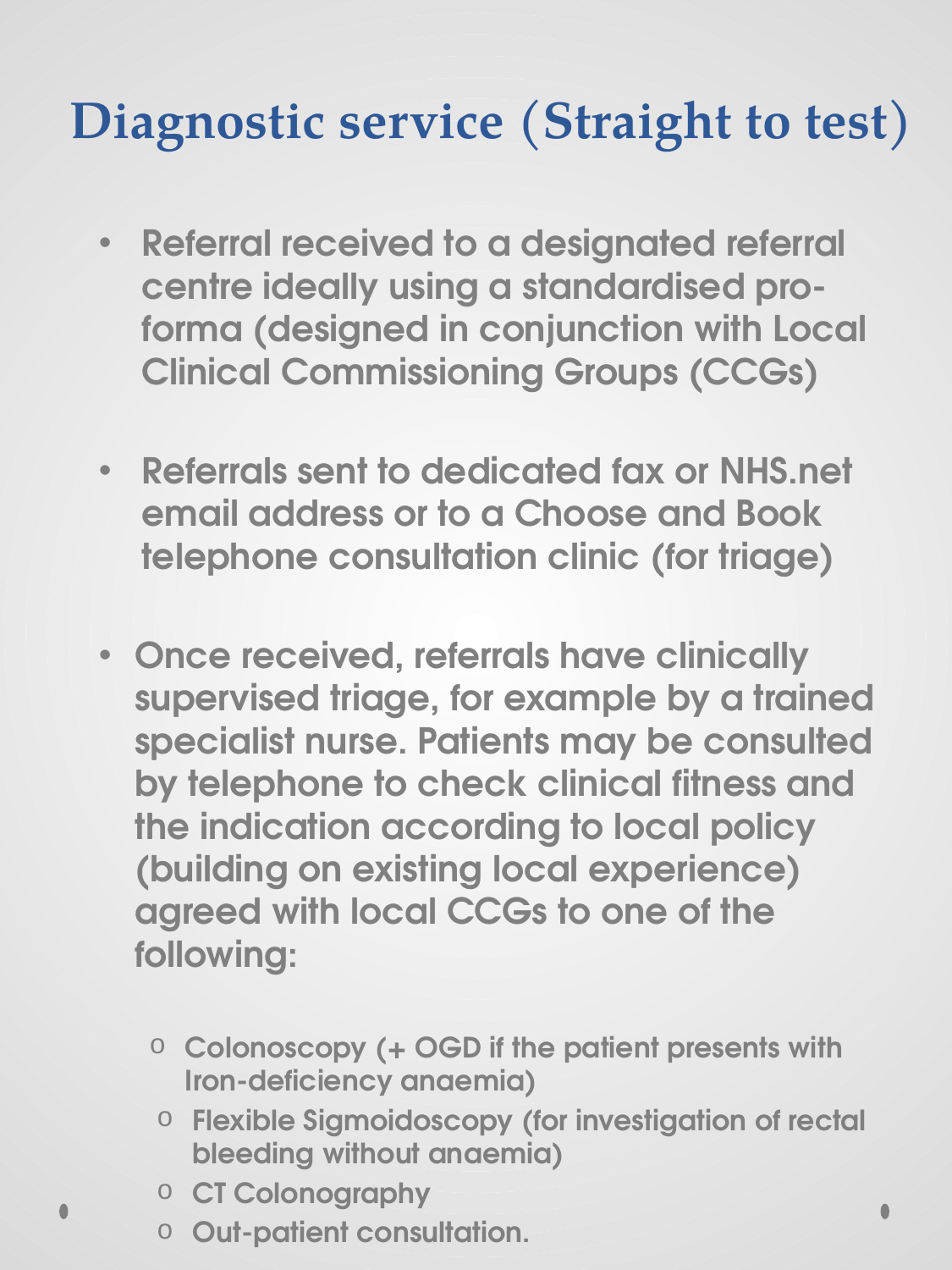

# Diagnostic service (Straight to test)

Referral received to a designated referral centre ideally using a standardised pro-forma (designed in conjunction with Local Clinical Commissioning Groups (CCGs)

Referrals sent to dedicated fax or NHS.net email address or to a Choose and Book telephone consultation clinic (for triage)

Once received, referrals have clinically supervised triage, for example by a trained specialist nurse. Patients may be consulted by telephone to check clinical fitness and the indication according to local policy (building on existing local experience) agreed with local CCGs to one of the following:

Colonoscopy (+ OGD if the patient presents with Iron-deficiency anaemia)
Flexible Sigmoidoscopy (for investigation of rectal bleeding without anaemia)
CT Colonography
Out-patient consultation.